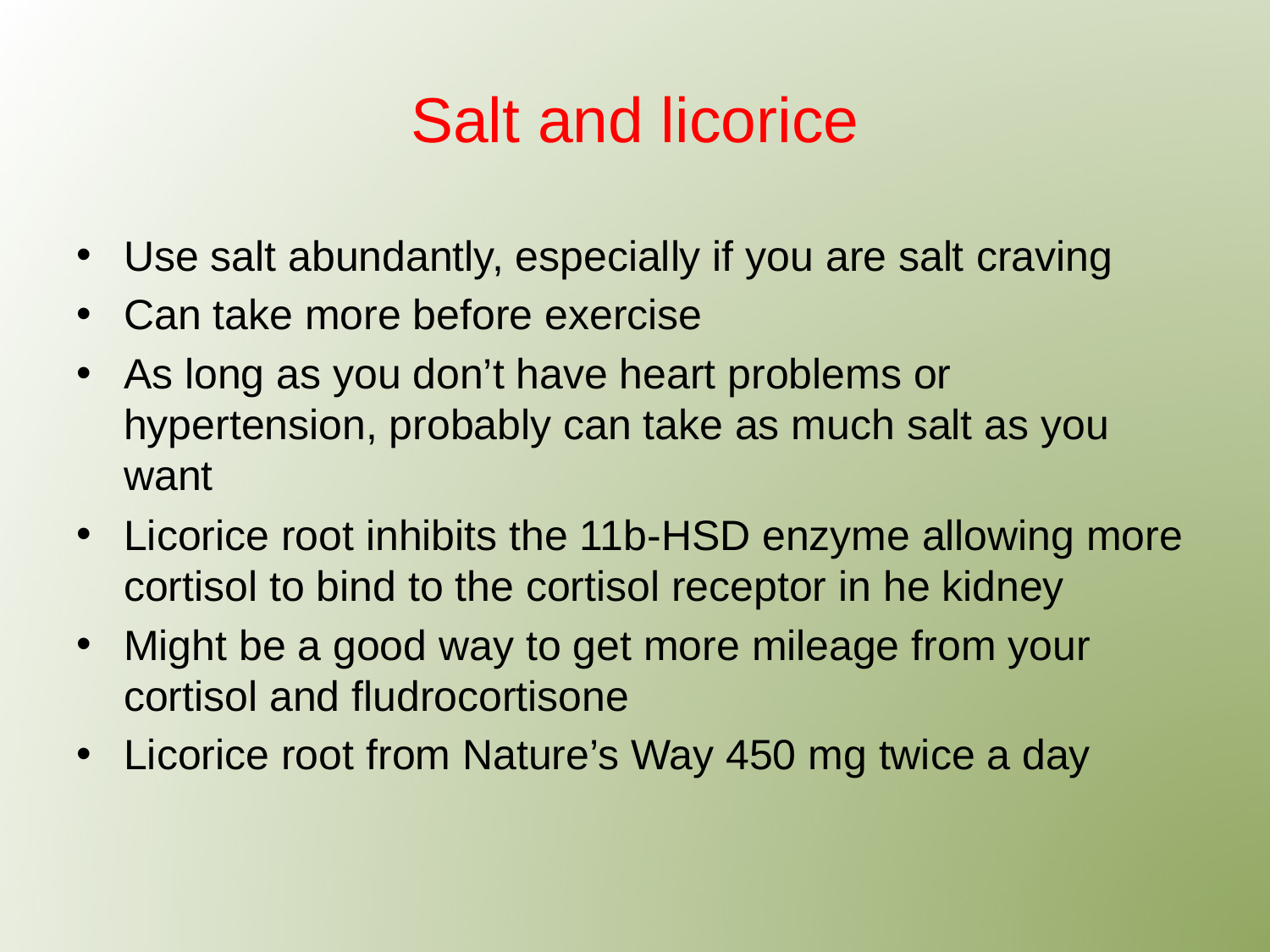

# Salt and licorice
Use salt abundantly, especially if you are salt craving
Can take more before exercise
As long as you don’t have heart problems or hypertension, probably can take as much salt as you want
Licorice root inhibits the 11b-HSD enzyme allowing more cortisol to bind to the cortisol receptor in he kidney
Might be a good way to get more mileage from your cortisol and fludrocortisone
Licorice root from Nature’s Way 450 mg twice a day